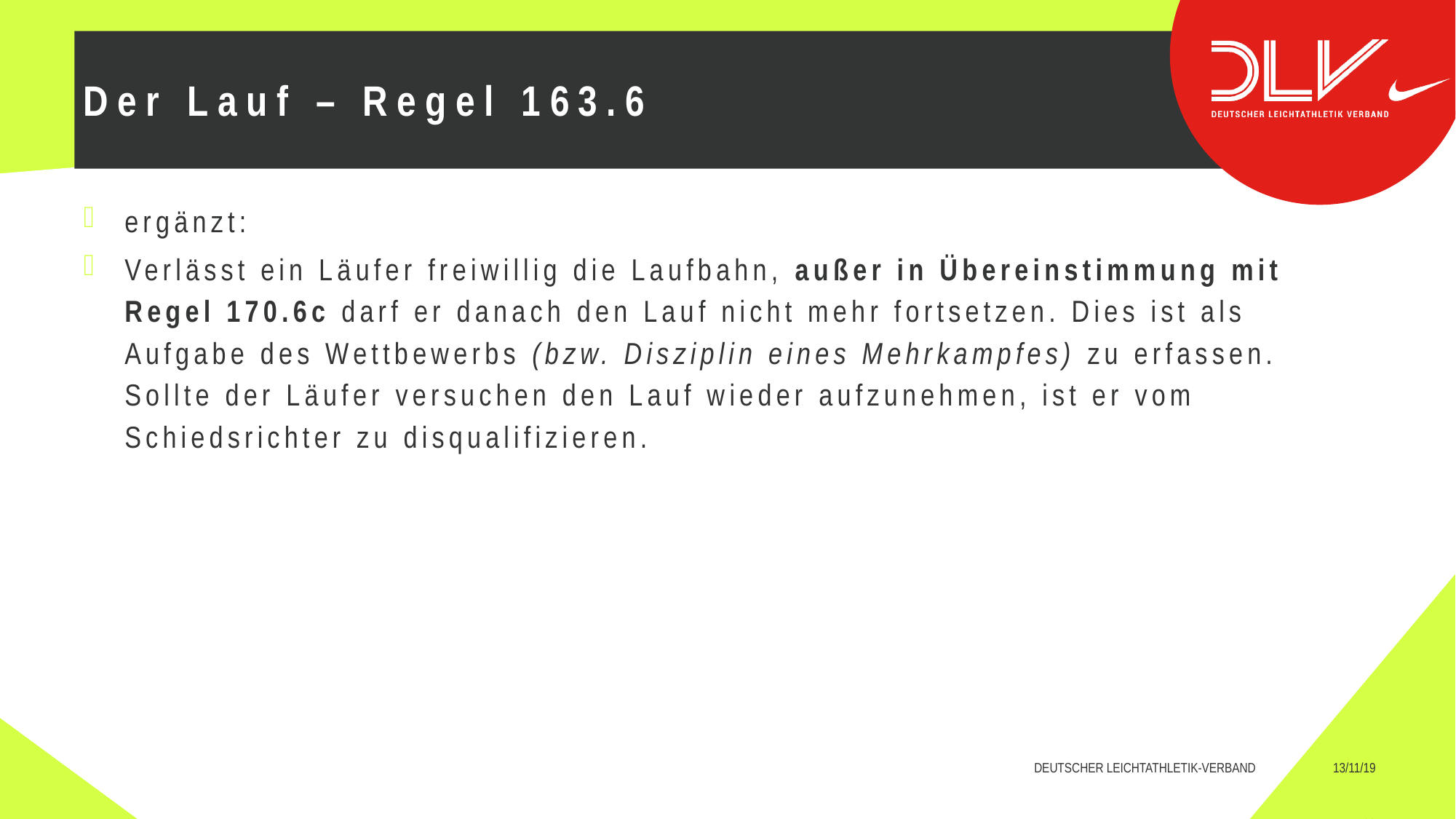

# Der Lauf – Regel 163.6
ergänzt:
Verlässt ein Läufer freiwillig die Laufbahn, außer in Übereinstimmung mit Regel 170.6c darf er danach den Lauf nicht mehr fortsetzen. Dies ist als Aufgabe des Wettbewerbs (bzw. Disziplin eines Mehrkampfes) zu erfassen. Sollte der Läufer versuchen den Lauf wieder aufzunehmen, ist er vom Schiedsrichter zu disqualifizieren.